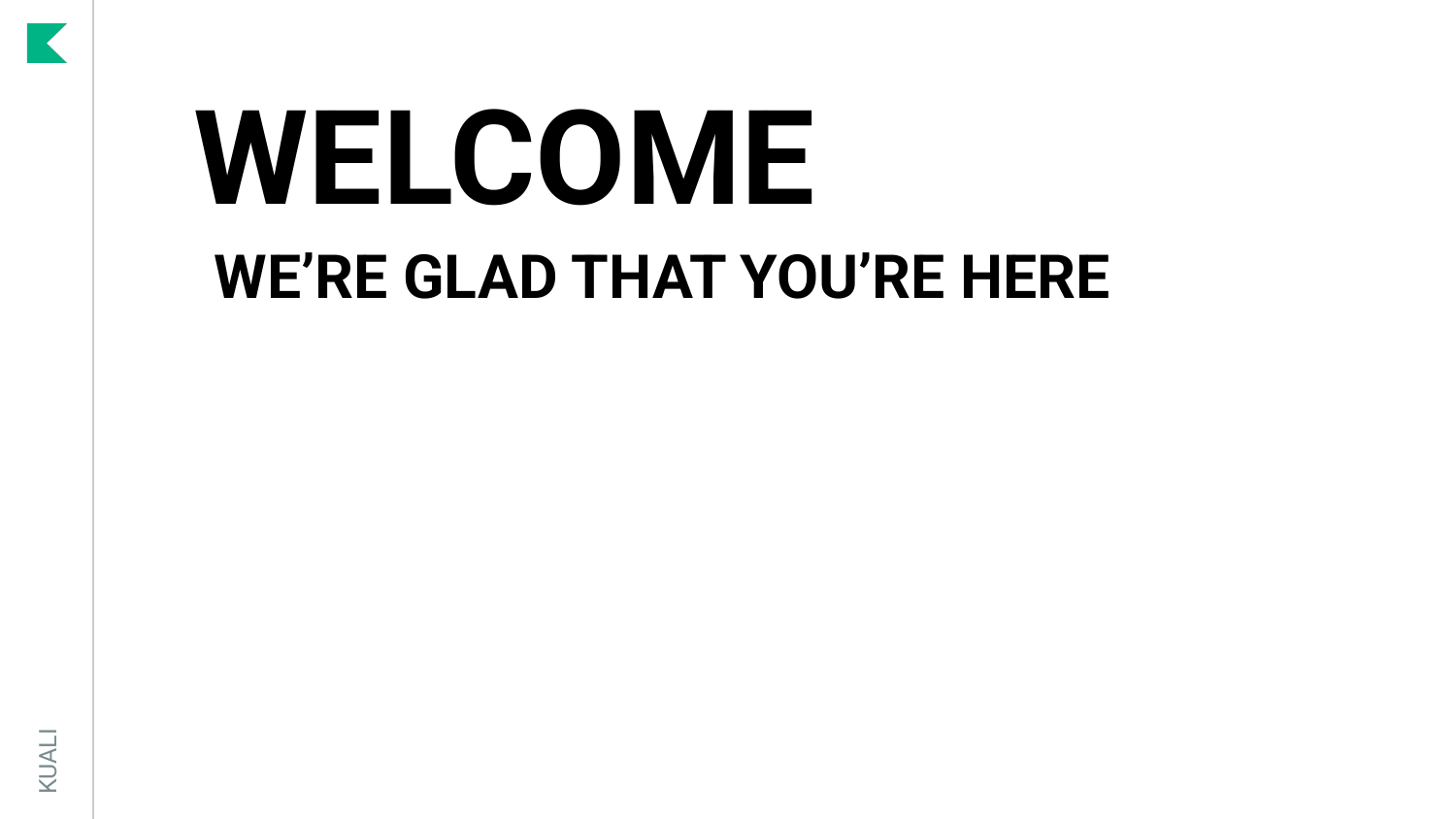

WELCOME
WE’RE GLAD THAT YOU’RE HERE
# KUALI